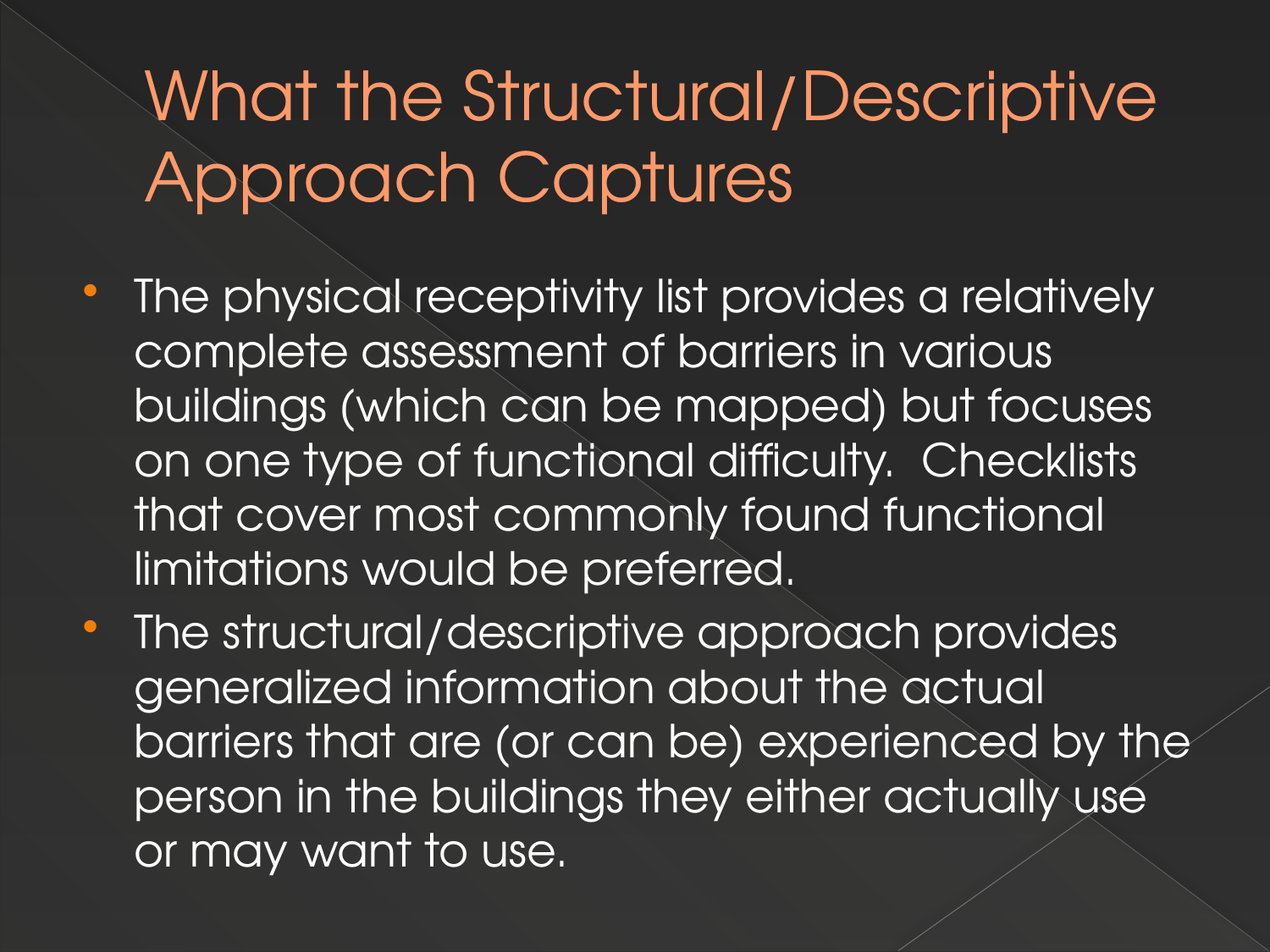

# What the Structural/Descriptive Approach Captures
The physical receptivity list provides a relatively complete assessment of barriers in various buildings (which can be mapped) but focuses on one type of functional difficulty.  Checklists that cover most commonly found functional limitations would be preferred.
The structural/descriptive approach provides  generalized information about the actual barriers that are (or can be) experienced by the person in the buildings they either actually use or may want to use.